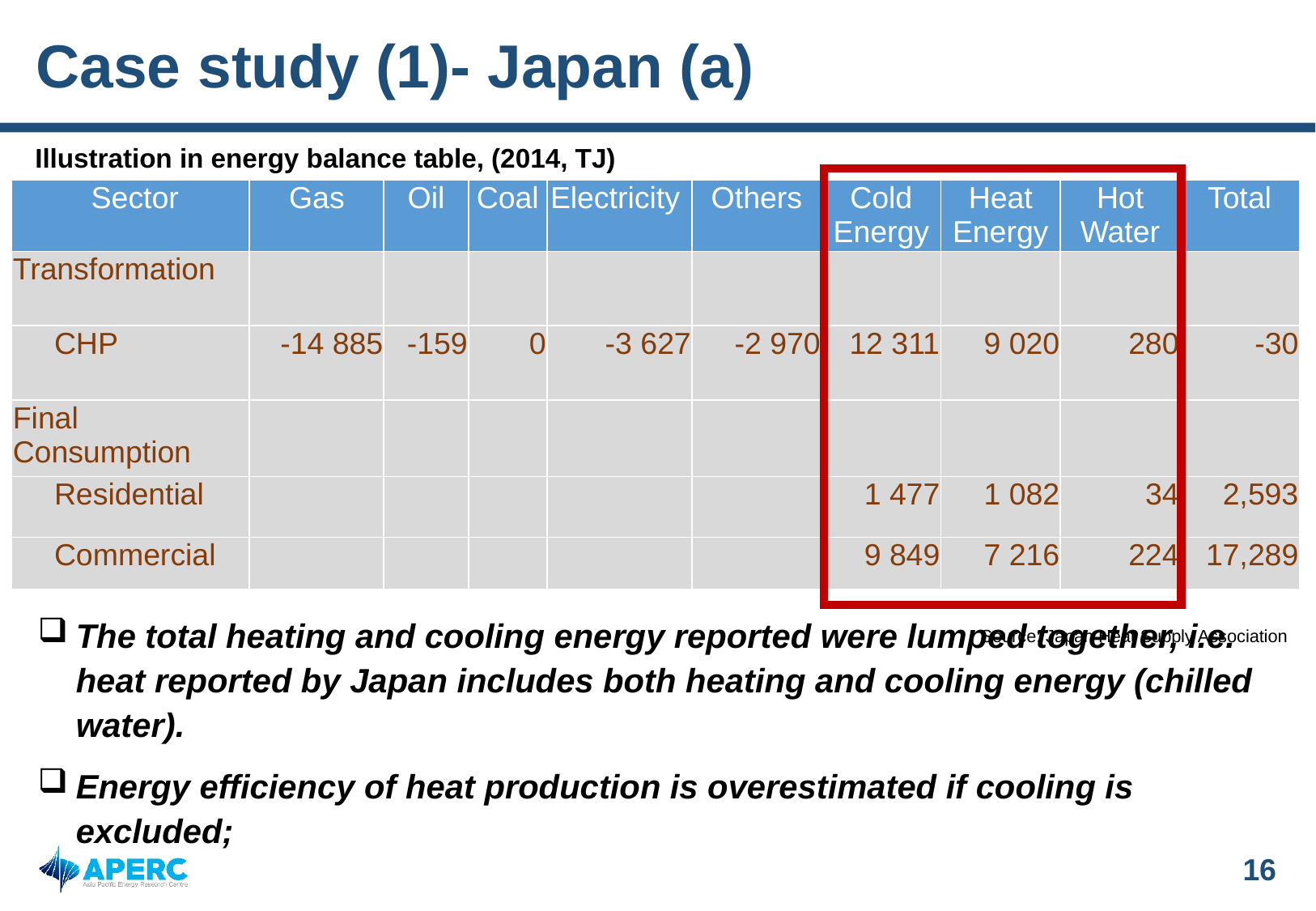

# Case study (1)- Japan (a)
Illustration in energy balance table, (2014, TJ)

| Sector | Gas | Oil | Coal | Electricity | Others | Cold Energy | Heat Energy | Hot Water | Total |
| --- | --- | --- | --- | --- | --- | --- | --- | --- | --- |
| Transformation |  |  |  |  |  |  |  |  |  |
| CHP | -14 885 | -159 | 0 | -3 627 | -2 970 | 12 311 | 9 020 | 280 | -30 |
| Final Consumption |  |  |  |  |  |  |  |  |  |
| Residential |  |  |  |  |  | 1 477 | 1 082 | 34 | 2,593 |
| Commercial |  |  |  |  |  | 9 849 | 7 216 | 224 | 17,289 |
Source: Japan Heat Supply Association

The total heating and cooling energy reported were lumped together, i.e. heat reported by Japan includes both heating and cooling energy (chilled water).
Energy efficiency of heat production is overestimated if cooling is excluded;
16